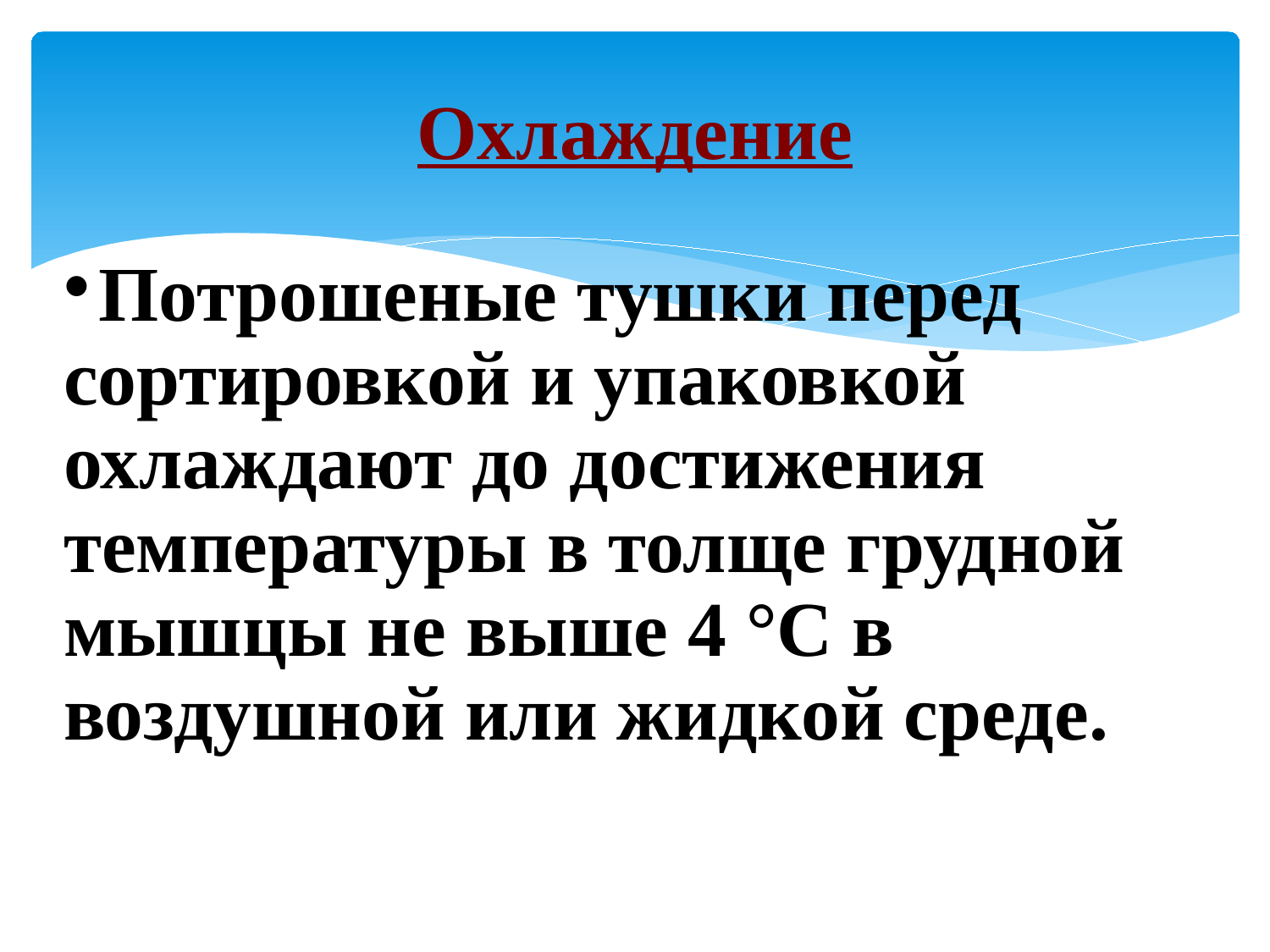

Охлаждение
Потрошеные тушки перед сортировкой и упаковкой охлаждают до достижения температуры в толще грудной мышцы не выше 4 °С в воздушной или жидкой среде.